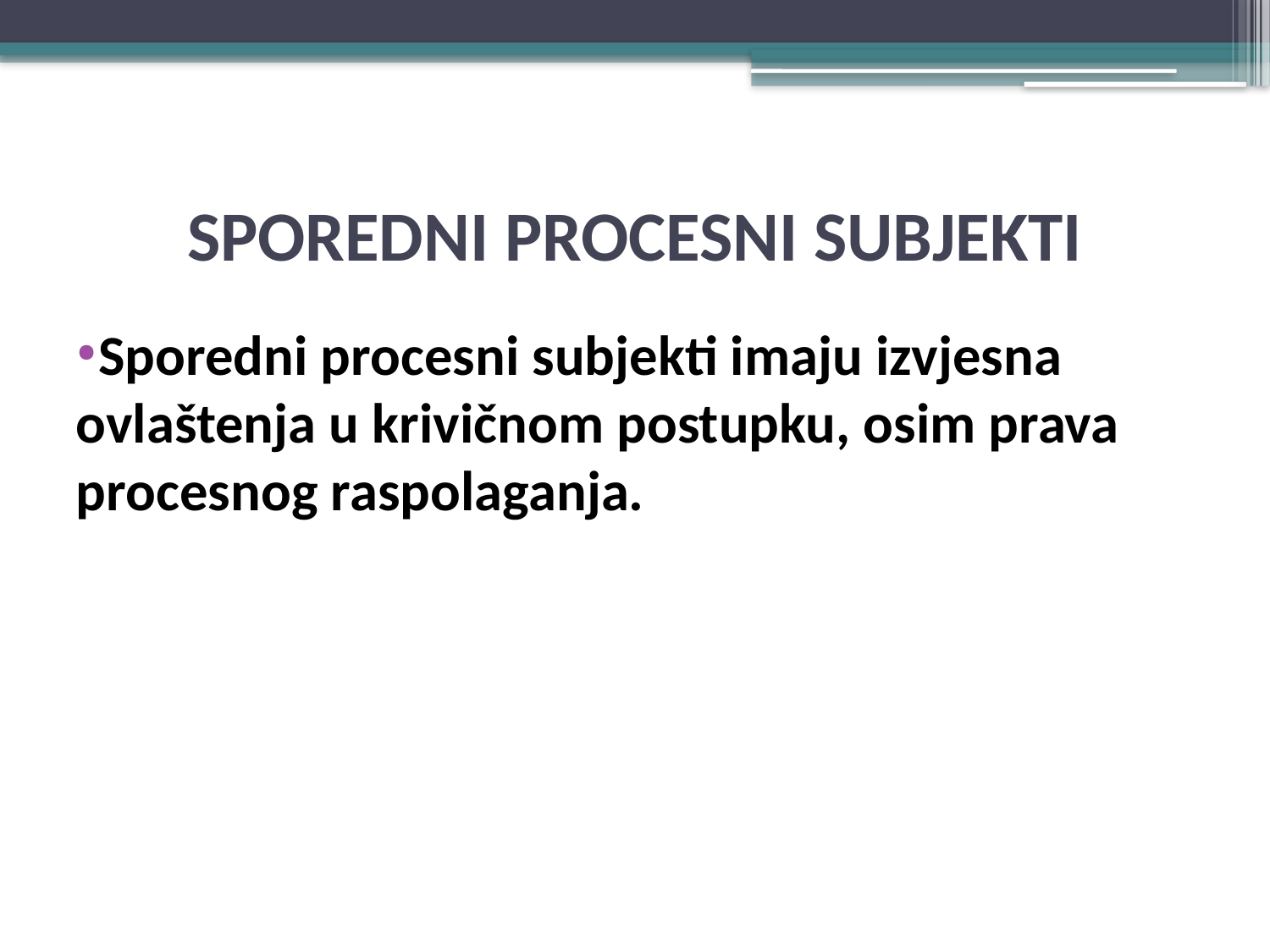

# SPOREDNI PROCESNI SUBJEKTI
Sporedni procesni subjekti imaju izvjesna ovlaštenja u krivičnom postupku, osim prava procesnog raspolaganja.